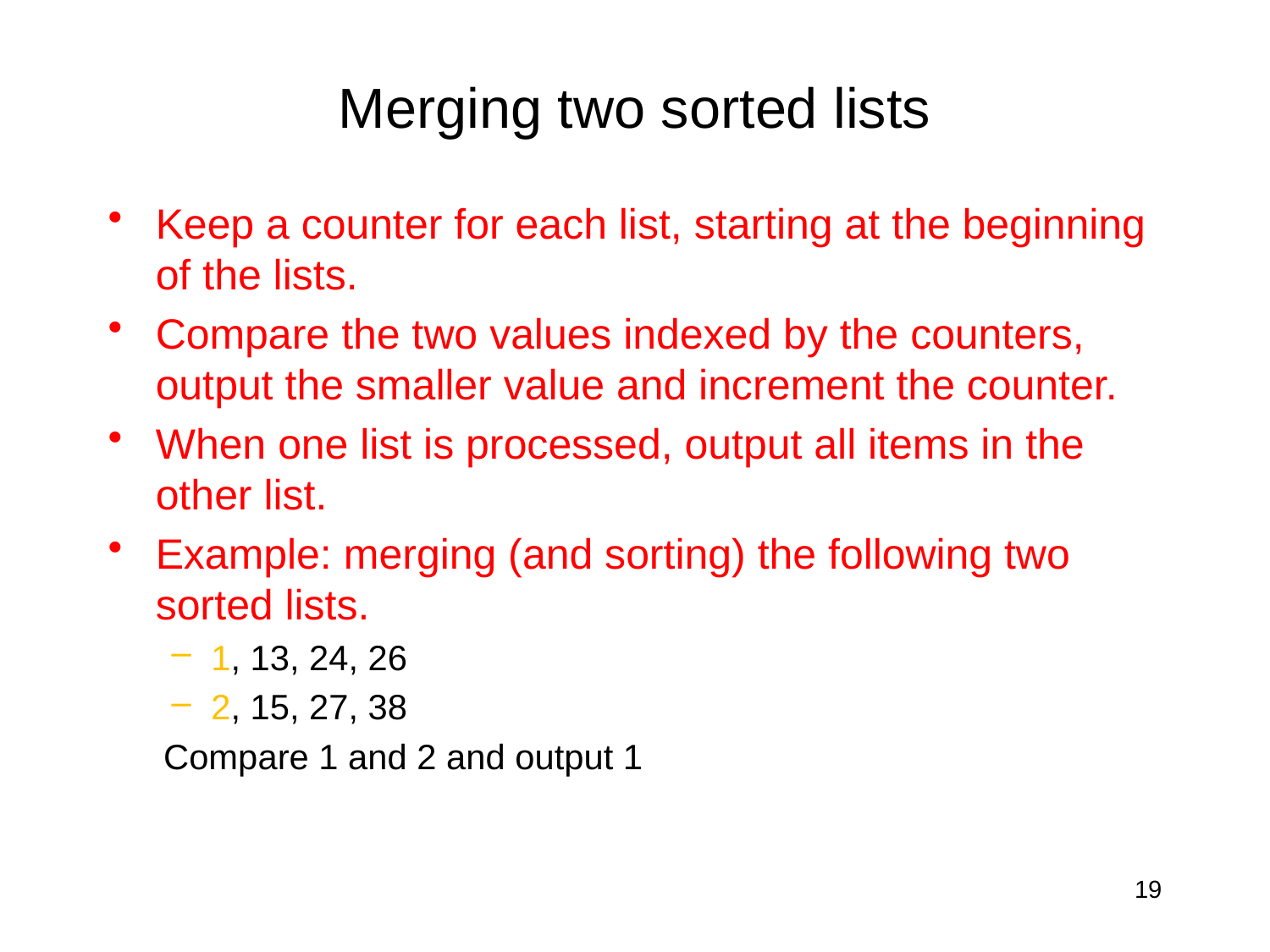

# Merging two sorted lists
Keep a counter for each list, starting at the beginning of the lists.
Compare the two values indexed by the counters, output the smaller value and increment the counter.
When one list is processed, output all items in the other list.
Example: merging (and sorting) the following two sorted lists.
1, 13, 24, 26
2, 15, 27, 38
Compare 1 and 2 and output 1

19